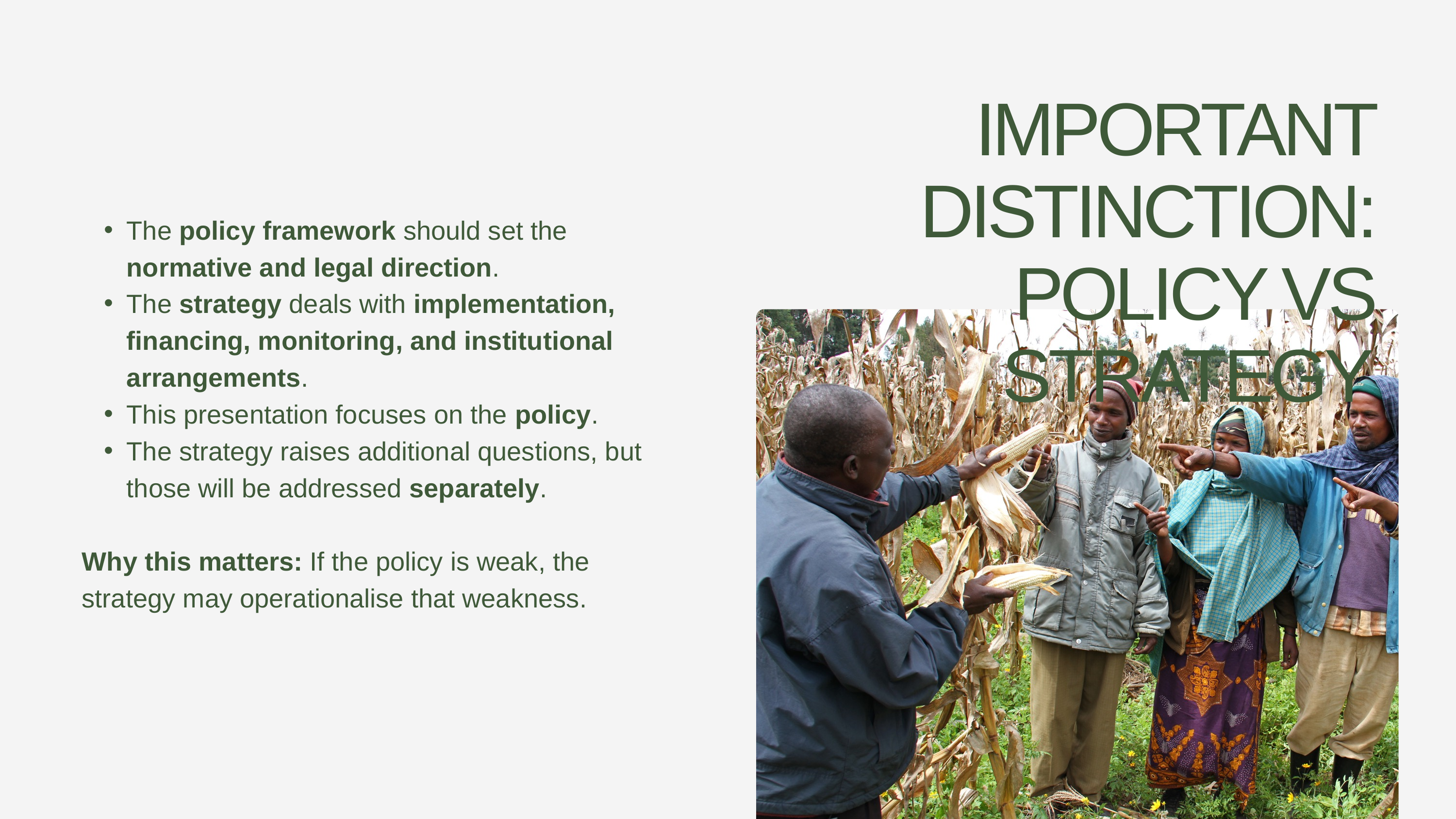

IMPORTANT DISTINCTION: POLICY VS STRATEGY
The policy framework should set the normative and legal direction.
The strategy deals with implementation, financing, monitoring, and institutional arrangements.
This presentation focuses on the policy.
The strategy raises additional questions, but those will be addressed separately.

Why this matters: If the policy is weak, the strategy may operationalise that weakness.